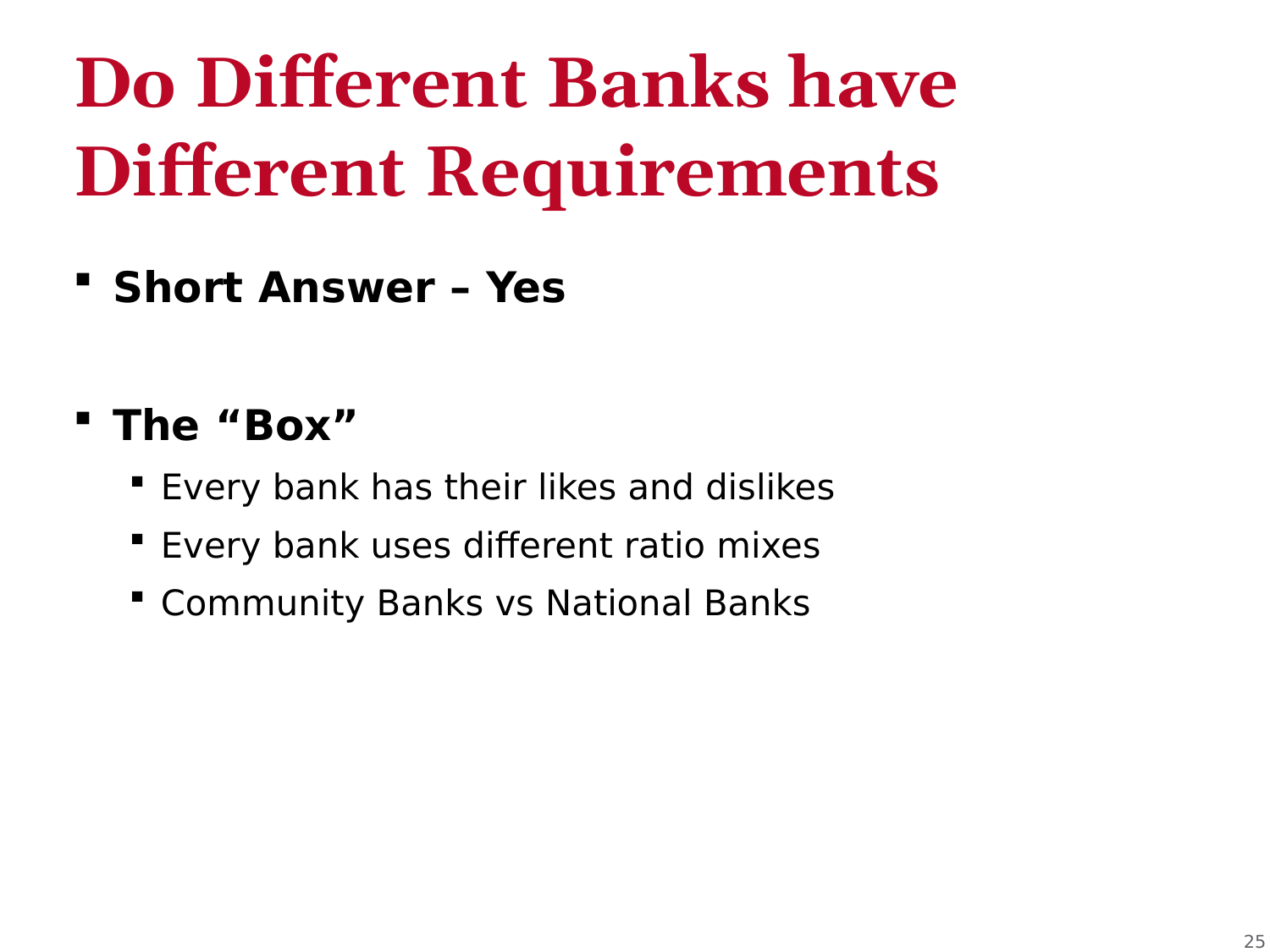

# Do Different Banks have Different Requirements
Short Answer – Yes

The “Box”
Every bank has their likes and dislikes
Every bank uses different ratio mixes
Community Banks vs National Banks
25